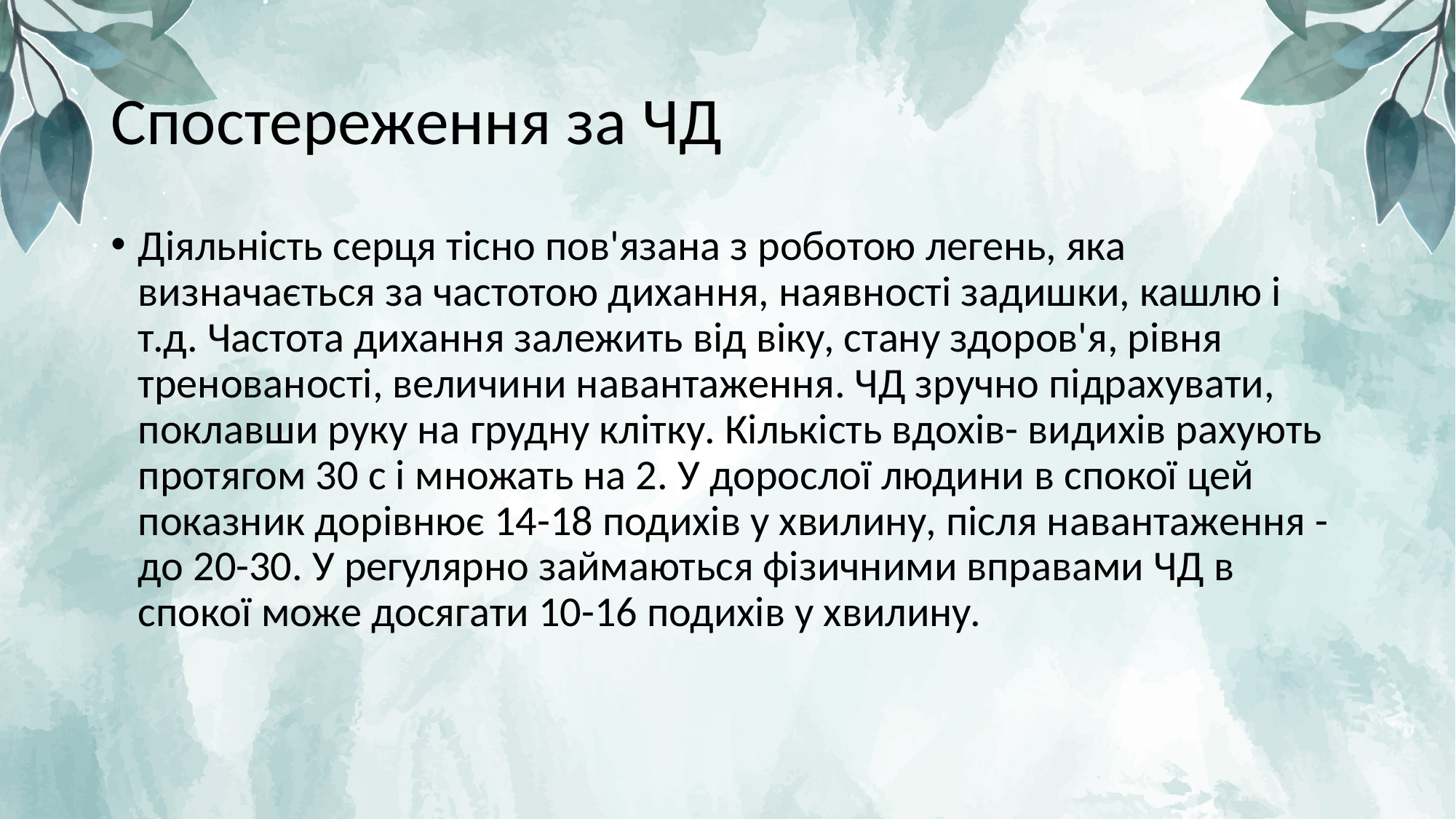

# Спостереження за ЧД
Діяльність серця тісно пов'язана з роботою легень, яка визначається за частотою дихання, наявності задишки, кашлю і т.д. Частота дихання залежить від віку, стану здоров'я, рівня тренованості, величини навантаження. ЧД зручно підрахувати, поклавши руку на грудну клітку. Кількість вдохів- видихів рахують протягом 30 с і множать на 2. У дорослої людини в спокої цей показник дорівнює 14-18 подихів у хвилину, після навантаження - до 20-30. У регулярно займаються фізичними вправами ЧД в спокої може досягати 10-16 подихів у хвилину.